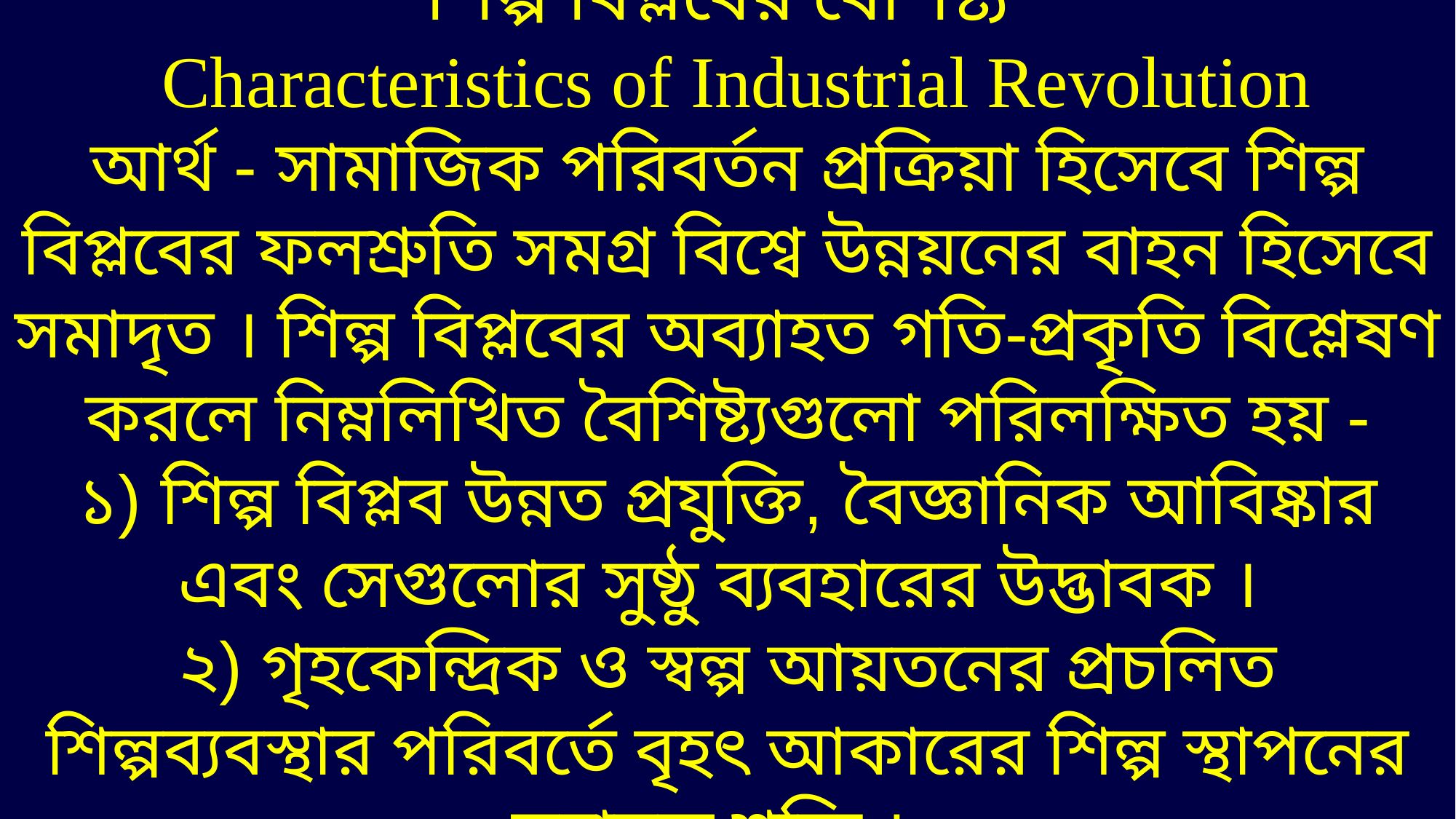

শিল্প বিপ্লবের বৈশিষ্ট্য
 Characteristics of Industrial Revolution
আর্থ - সামাজিক পরিবর্তন প্রক্রিয়া হিসেবে শিল্প বিপ্লবের ফলশ্রুতি সমগ্র বিশ্বে উন্নয়নের বাহন হিসেবে সমাদৃত । শিল্প বিপ্লবের অব্যাহত গতি-প্রকৃতি বিশ্লেষণ করলে নিম্নলিখিত বৈশিষ্ট্যগুলো পরিলক্ষিত হয় -
১) শিল্প বিপ্লব উন্নত প্রযুক্তি, বৈজ্ঞানিক আবিষ্কার এবং সেগুলোর সুষ্ঠু ব্যবহারের উদ্ভাবক ।
২) গৃহকেন্দ্রিক ও স্বল্প আয়তনের প্রচলিত শিল্পব্যবস্থার পরিবর্তে বৃহৎ আকারের শিল্প স্থাপনের সহায়ক শক্তি ।